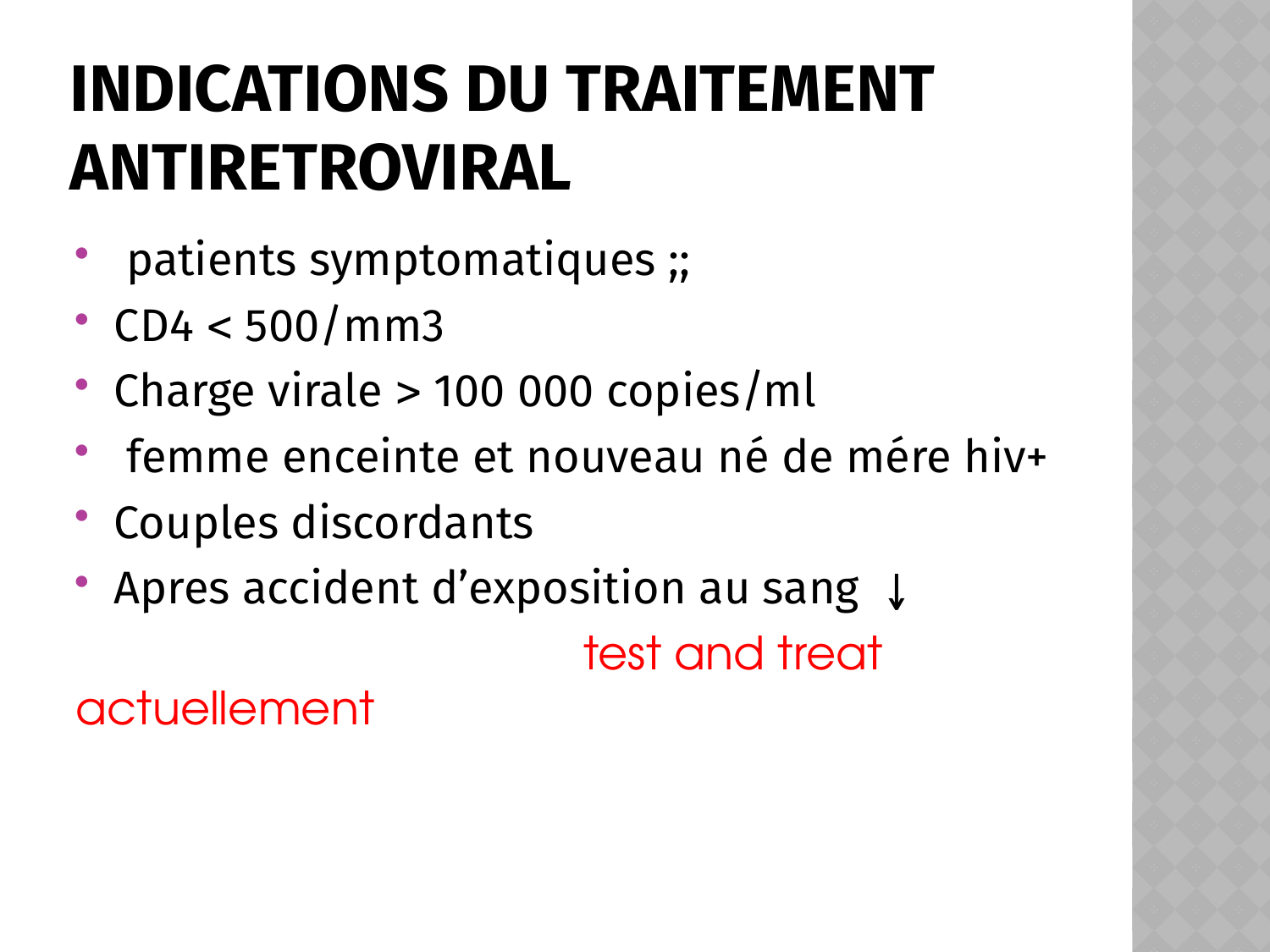

# Indications du traitement antiretroviral
 patients symptomatiques ;;
CD4 < 500/mm3
Charge virale > 100 000 copies/ml
 femme enceinte et nouveau né de mére hiv+
Couples discordants
Apres accident d’exposition au sang  ↓
                                        test and treat actuellement